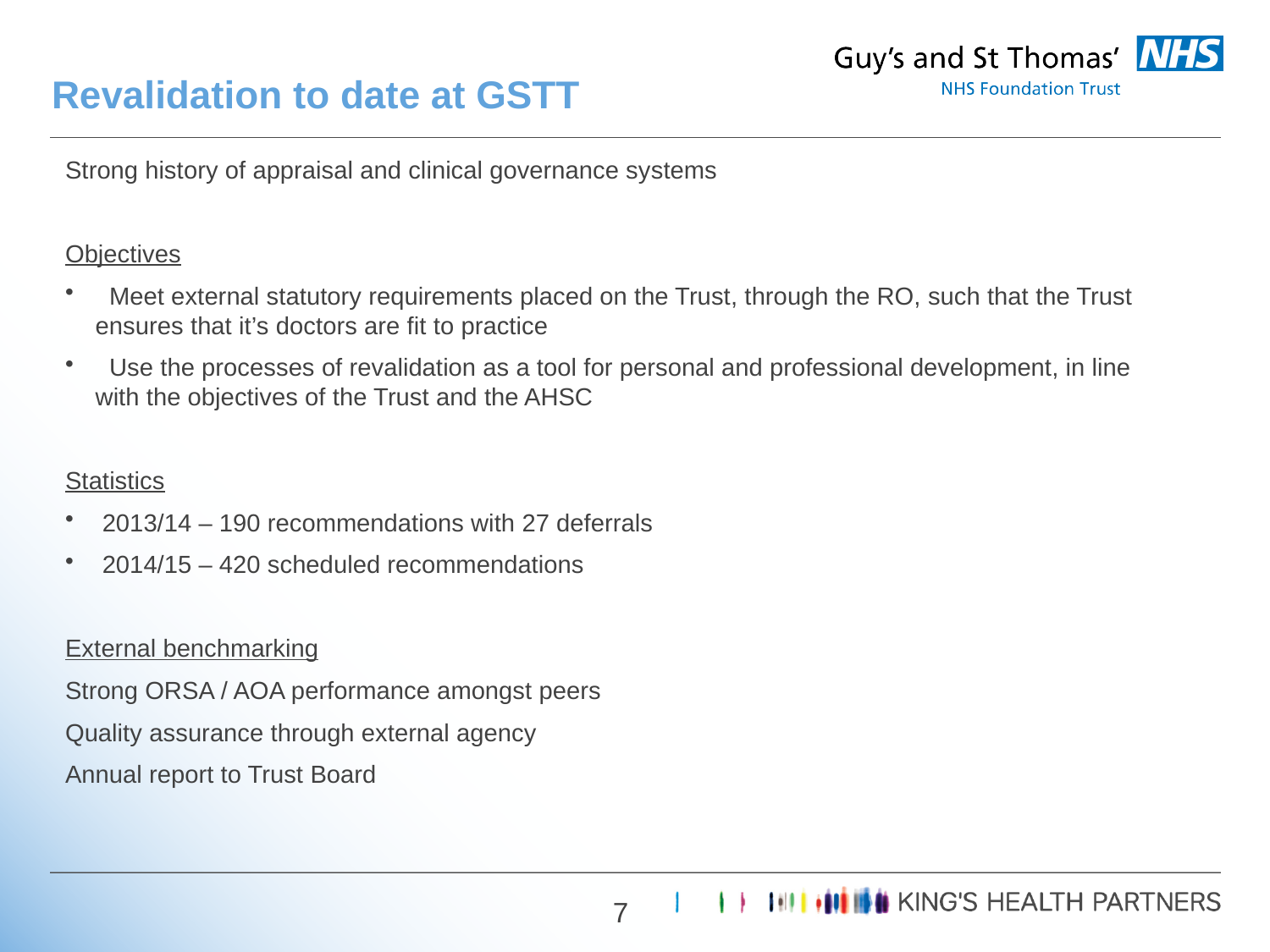

# Revalidation to date at GSTT
Strong history of appraisal and clinical governance systems

Objectives
  Meet external statutory requirements placed on the Trust, through the RO, such that the Trust ensures that it’s doctors are fit to practice
  Use the processes of revalidation as a tool for personal and professional development, in line with the objectives of the Trust and the AHSC

Statistics
 2013/14 – 190 recommendations with 27 deferrals
 2014/15 – 420 scheduled recommendations

External benchmarking
Strong ORSA / AOA performance amongst peers
Quality assurance through external agency
Annual report to Trust Board